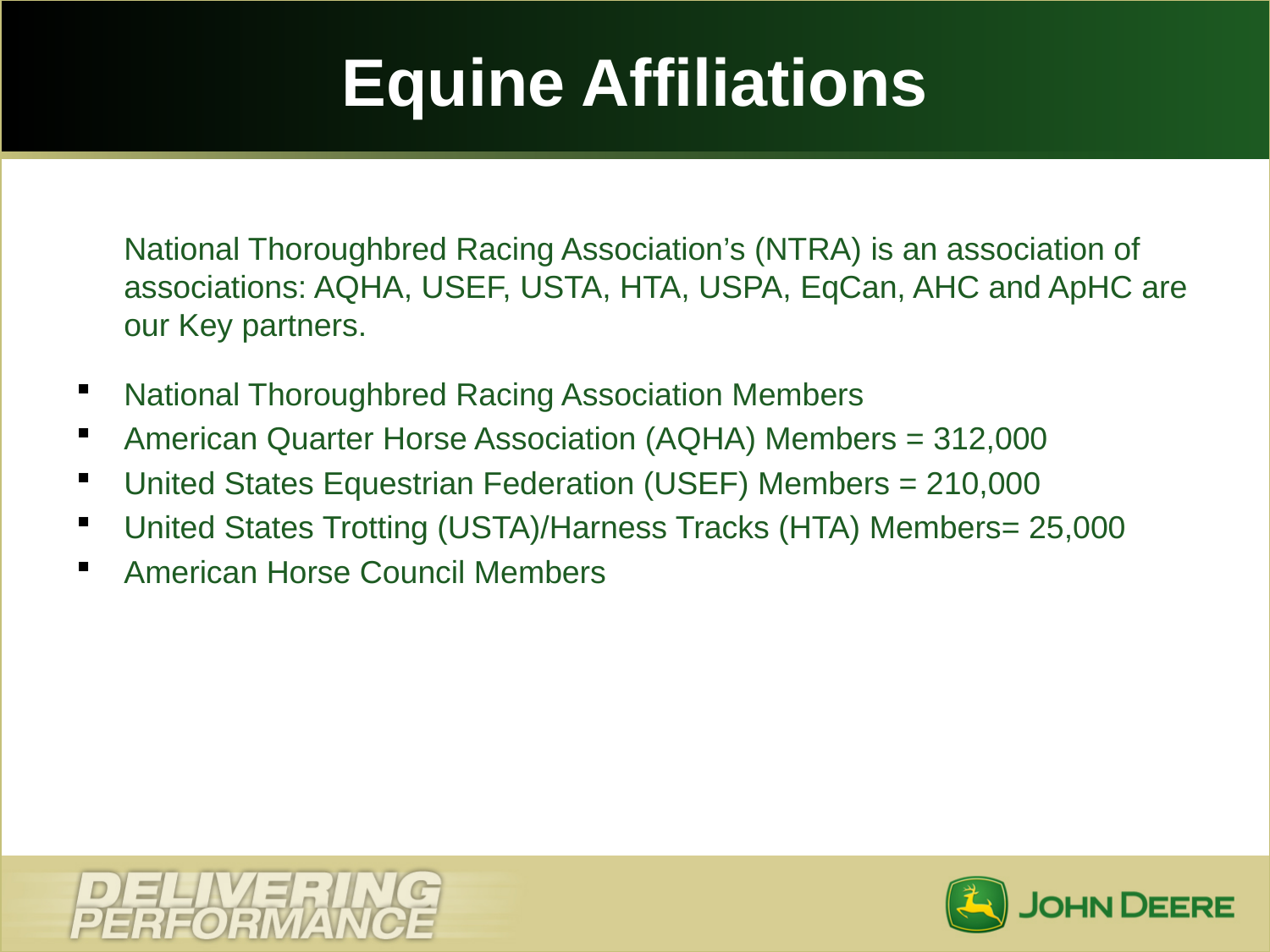

# Equine Affiliations
	National Thoroughbred Racing Association’s (NTRA) is an association of associations: AQHA, USEF, USTA, HTA, USPA, EqCan, AHC and ApHC are our Key partners.

National Thoroughbred Racing Association Members
American Quarter Horse Association (AQHA) Members = 312,000
United States Equestrian Federation (USEF) Members = 210,000
United States Trotting (USTA)/Harness Tracks (HTA) Members= 25,000
American Horse Council Members